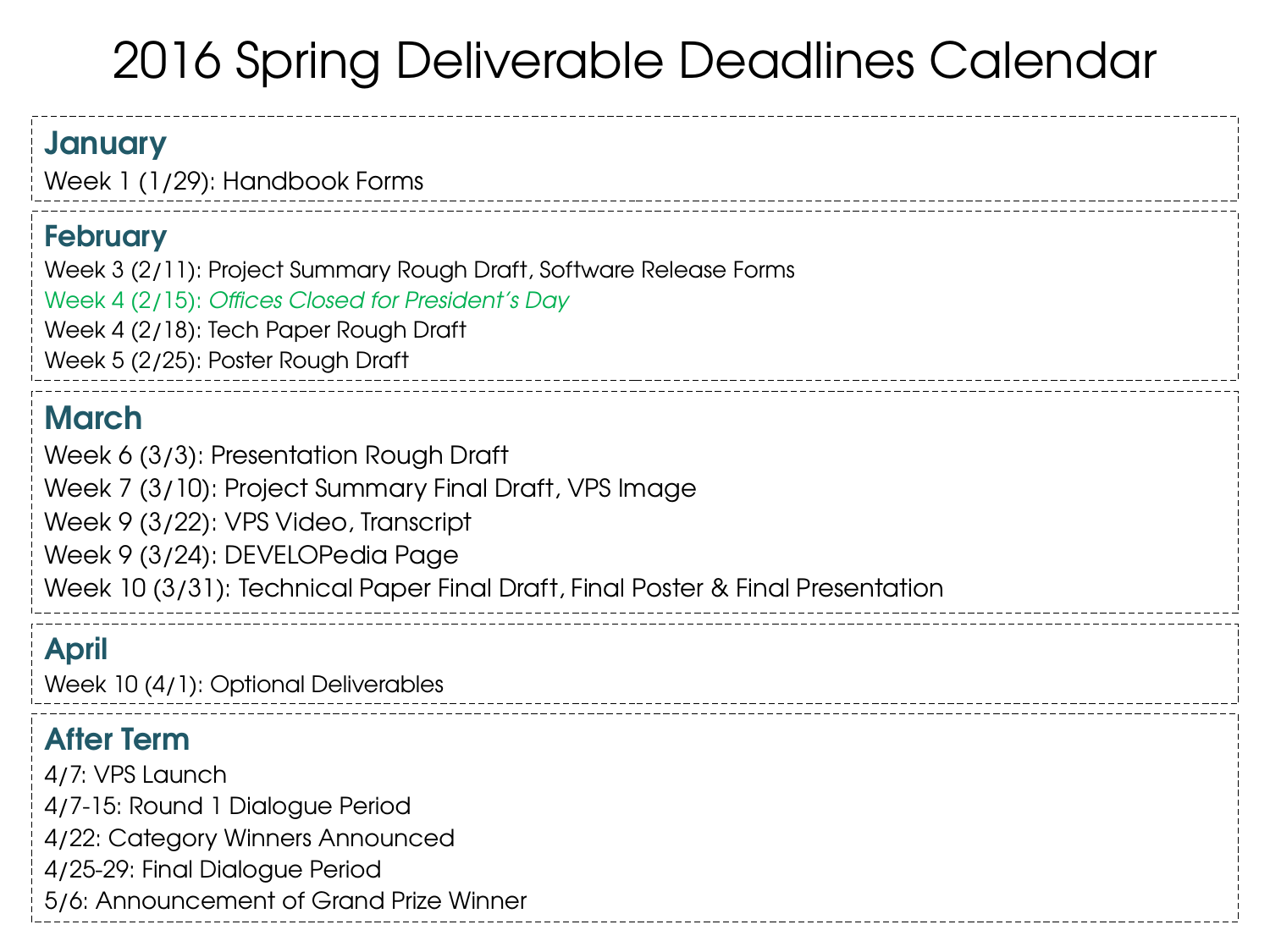

# 2016 Spring Deliverable Deadlines Calendar
January
Week 1 (1/29): Handbook Forms

February
Week 3 (2/11): Project Summary Rough Draft, Software Release Forms
Week 4 (2/15): Offices Closed for President’s Day
Week 4 (2/18): Tech Paper Rough Draft
Week 5 (2/25): Poster Rough Draft
March
Week 6 (3/3): Presentation Rough Draft
Week 7 (3/10): Project Summary Final Draft, VPS Image
Week 9 (3/22): VPS Video, Transcript
Week 9 (3/24): DEVELOPedia Page
Week 10 (3/31): Technical Paper Final Draft, Final Poster & Final Presentation
April
Week 10 (4/1): Optional Deliverables
After Term
4/7: VPS Launch
4/7-15: Round 1 Dialogue Period
4/22: Category Winners Announced
4/25-29: Final Dialogue Period
5/6: Announcement of Grand Prize Winner